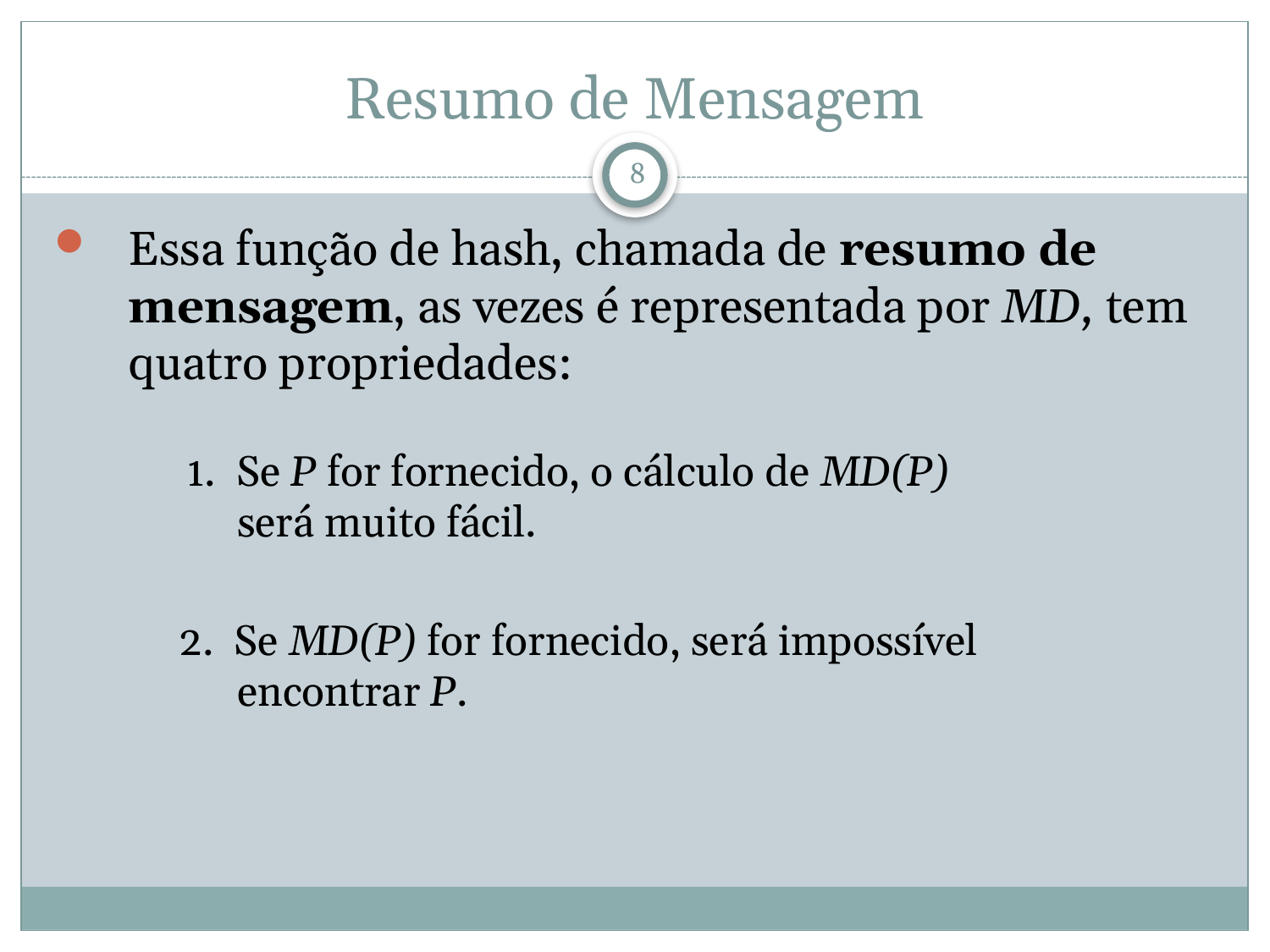

# Resumo de Mensagem
Essa função de hash, chamada de resumo de mensagem, as vezes é representada por MD, tem quatro propriedades:
1.  Se P for fornecido, o cálculo de MD(P)
     será muito fácil.

      2.  Se MD(P) for fornecido, será impossível
     encontrar P.
8